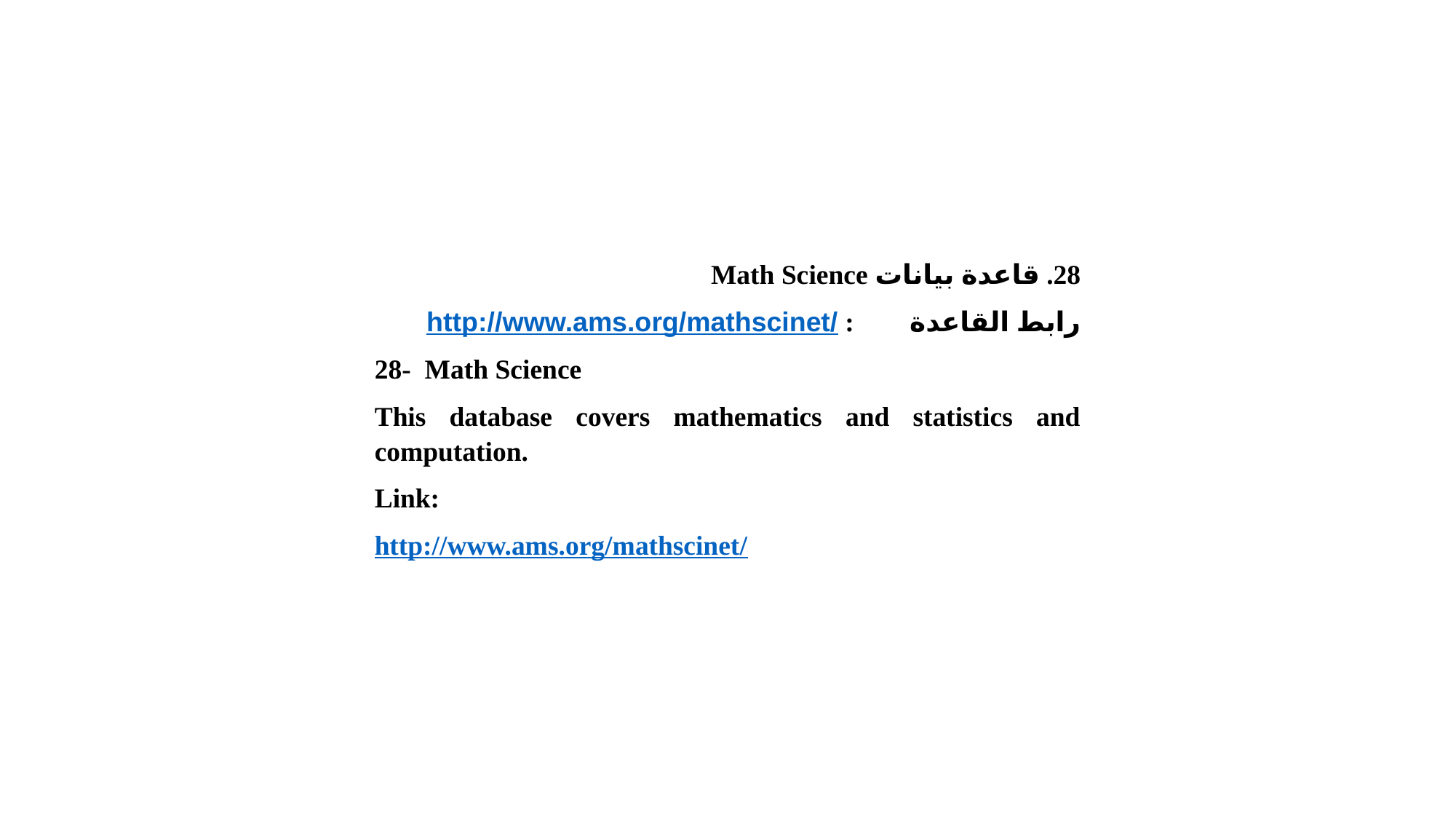

قاعدة بيانات Math Science
رابط القاعدة        : http://www.ams.org/mathscinet/
28-  Math Science
This database covers mathematics and statistics and computation.
Link:
http://www.ams.org/mathscinet/